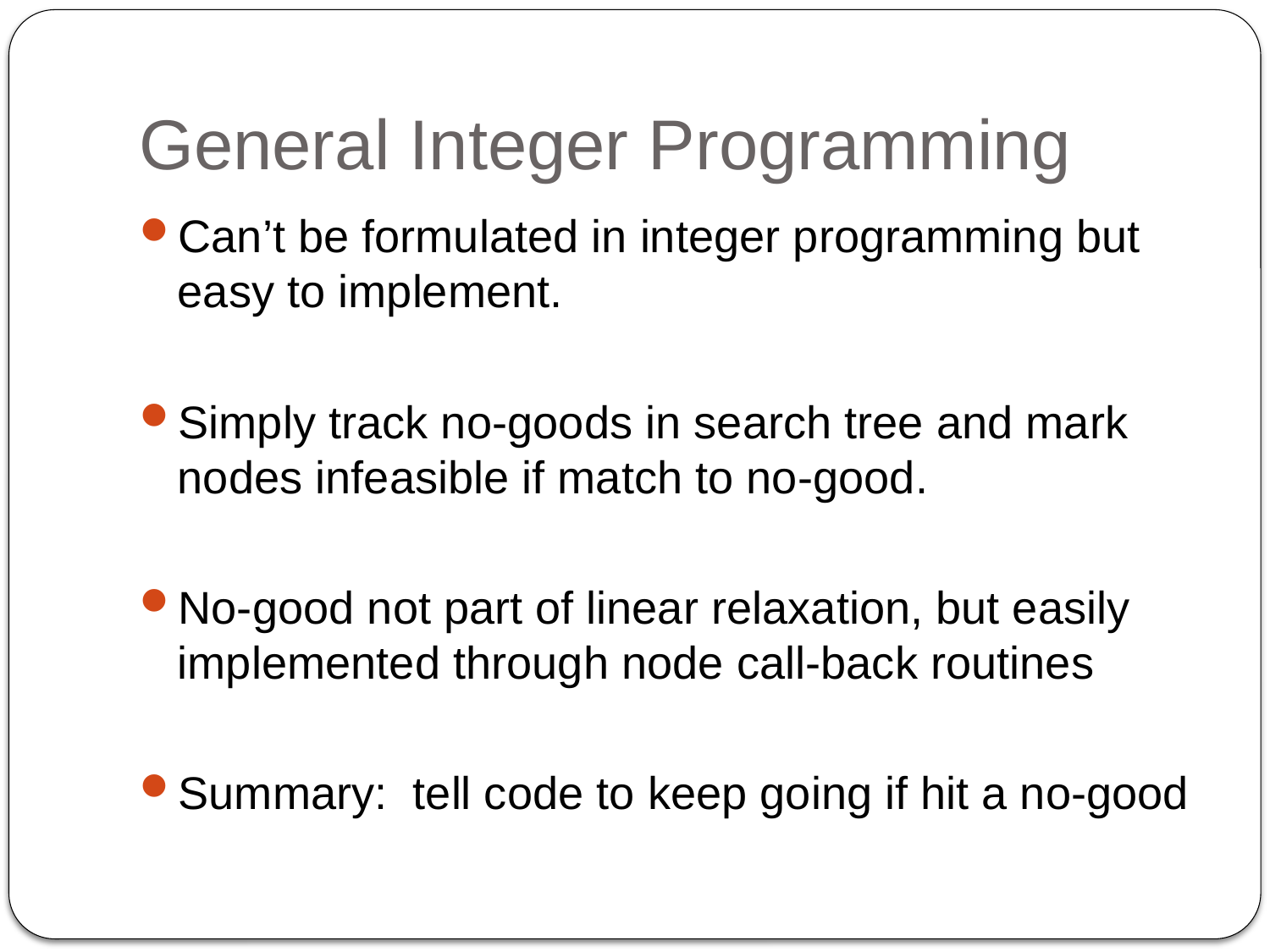

# General Integer Programming
Can’t be formulated in integer programming but easy to implement.

Simply track no-goods in search tree and mark nodes infeasible if match to no-good.

No-good not part of linear relaxation, but easily implemented through node call-back routines

Summary:  tell code to keep going if hit a no-good